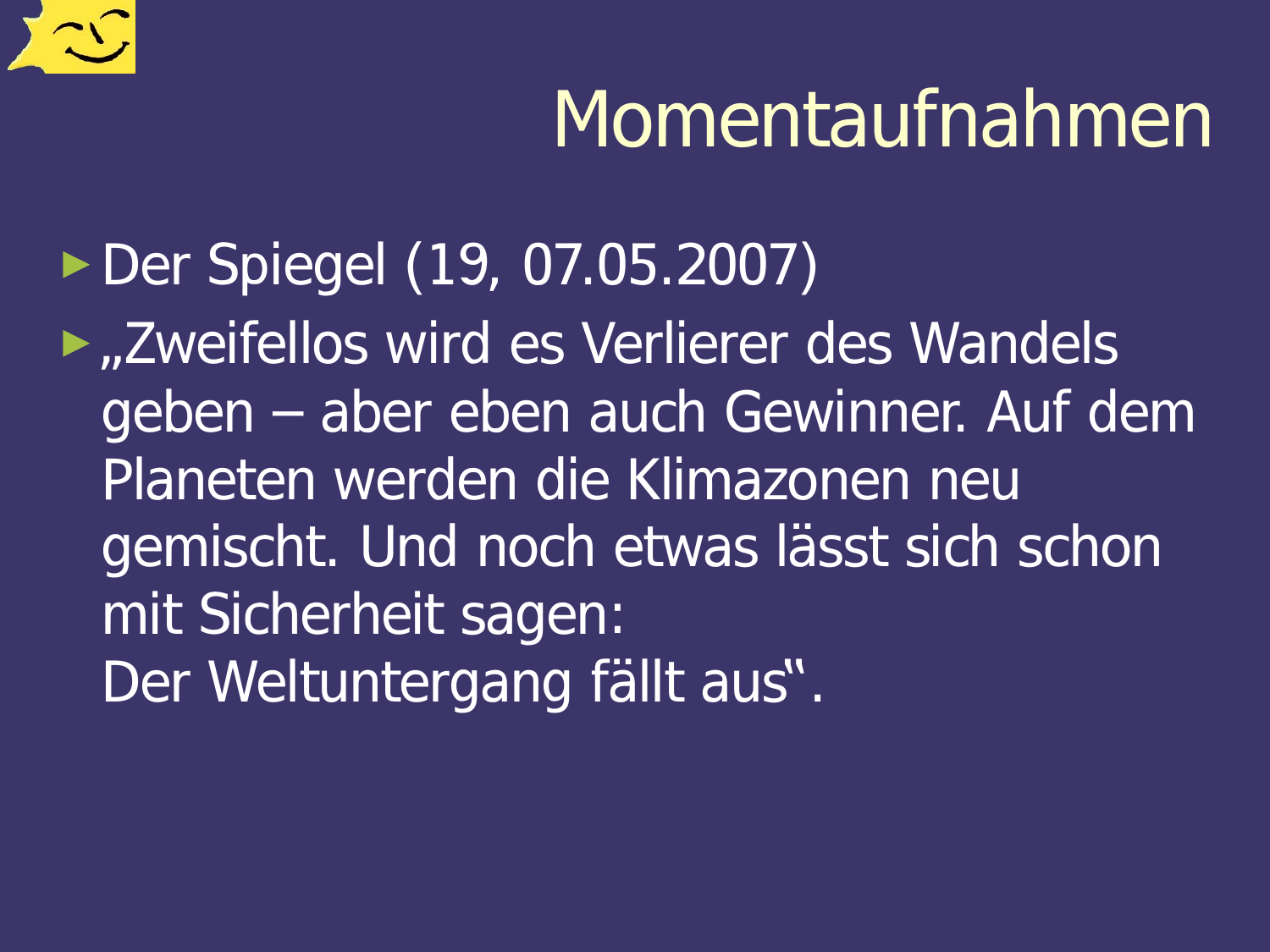

# Momentaufnahmen
Der Spiegel (19, 07.05.2007)
„Zweifellos wird es Verlierer des Wandels geben – aber eben auch Gewinner. Auf dem Planeten werden die Klimazonen neu gemischt. Und noch etwas lässt sich schon mit Sicherheit sagen:
Der Weltuntergang fällt aus“.